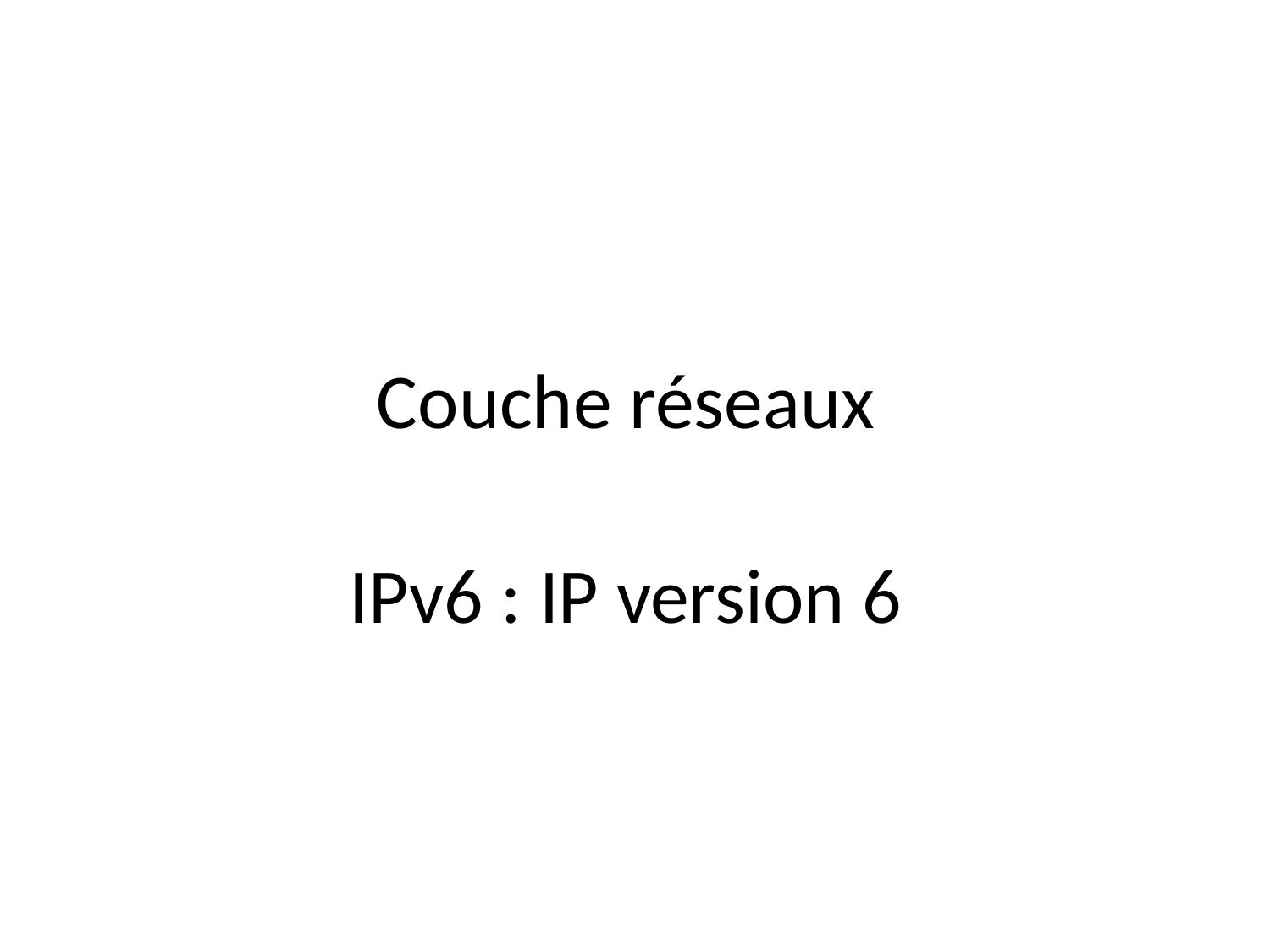

# Couche réseaux
IPv6 : IP version 6